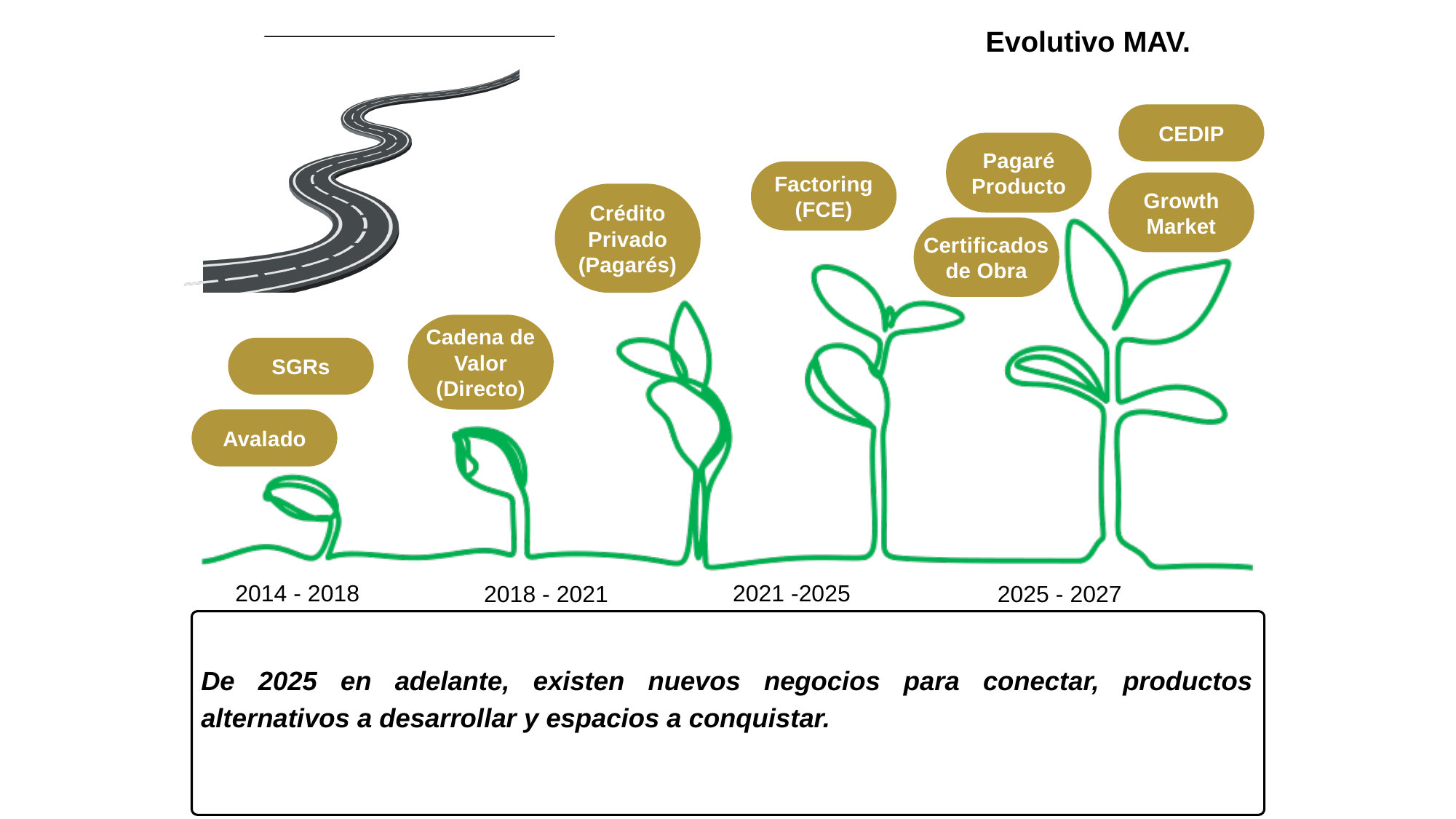

Evolutivo MAV.

CEDIP

Pagaré Producto

Factoring (FCE)

Growth Market

Crédito Privado (Pagarés)

Certificados de Obra

Cadena de Valor (Directo)

SGRs

Avalado
2021 -2025
2014 - 2018
2018 - 2021
2025 - 2027

dfdf

De 2025 en adelante, existen nuevos negocios para conectar, productos alternativos a desarrollar y espacios a conquistar.